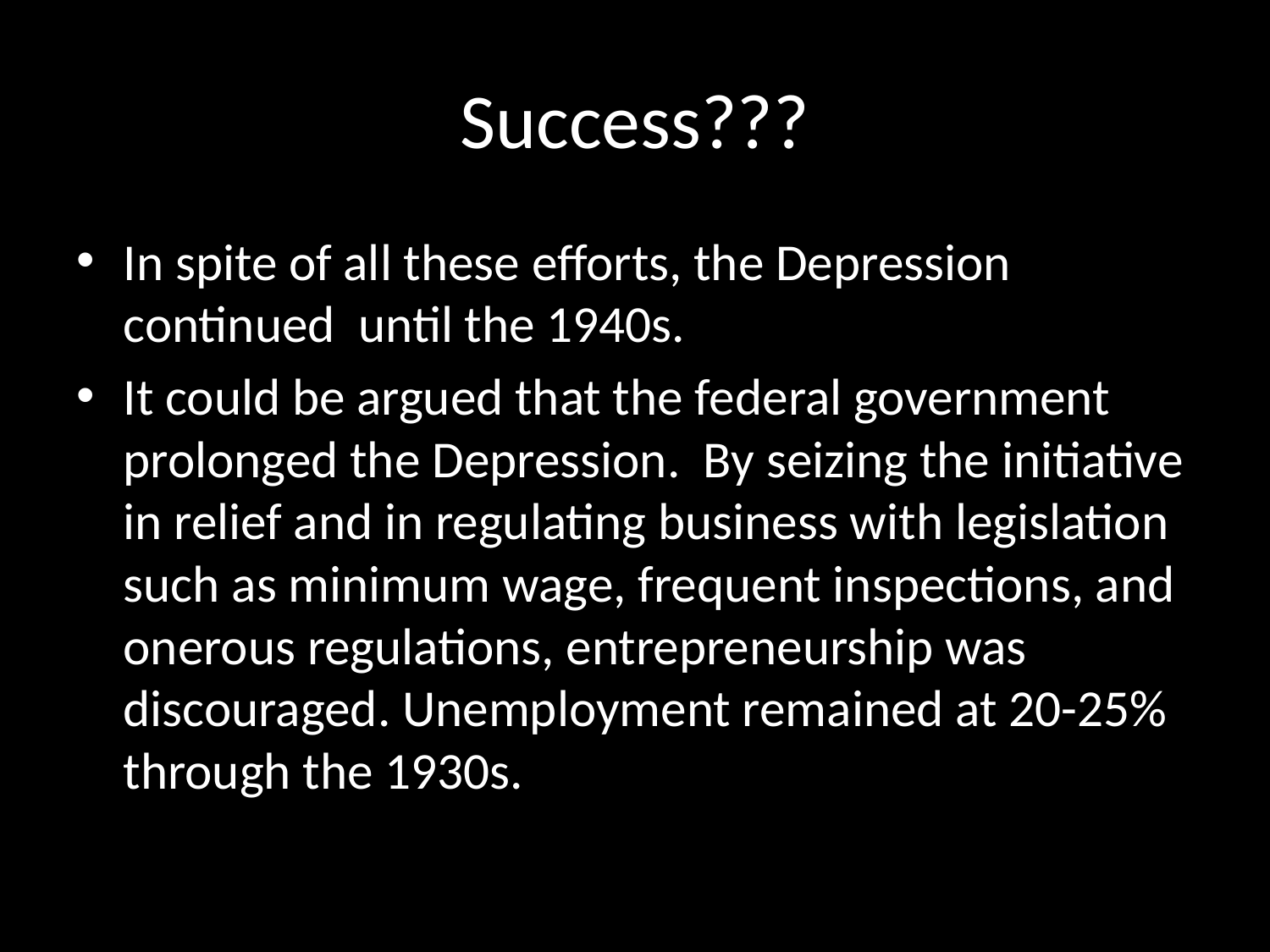

# Success???
In spite of all these efforts, the Depression continued  until the 1940s.
It could be argued that the federal government prolonged the Depression.  By seizing the initiative in relief and in regulating business with legislation such as minimum wage, frequent inspections, and onerous regulations, entrepreneurship was discouraged. Unemployment remained at 20-25% through the 1930s.